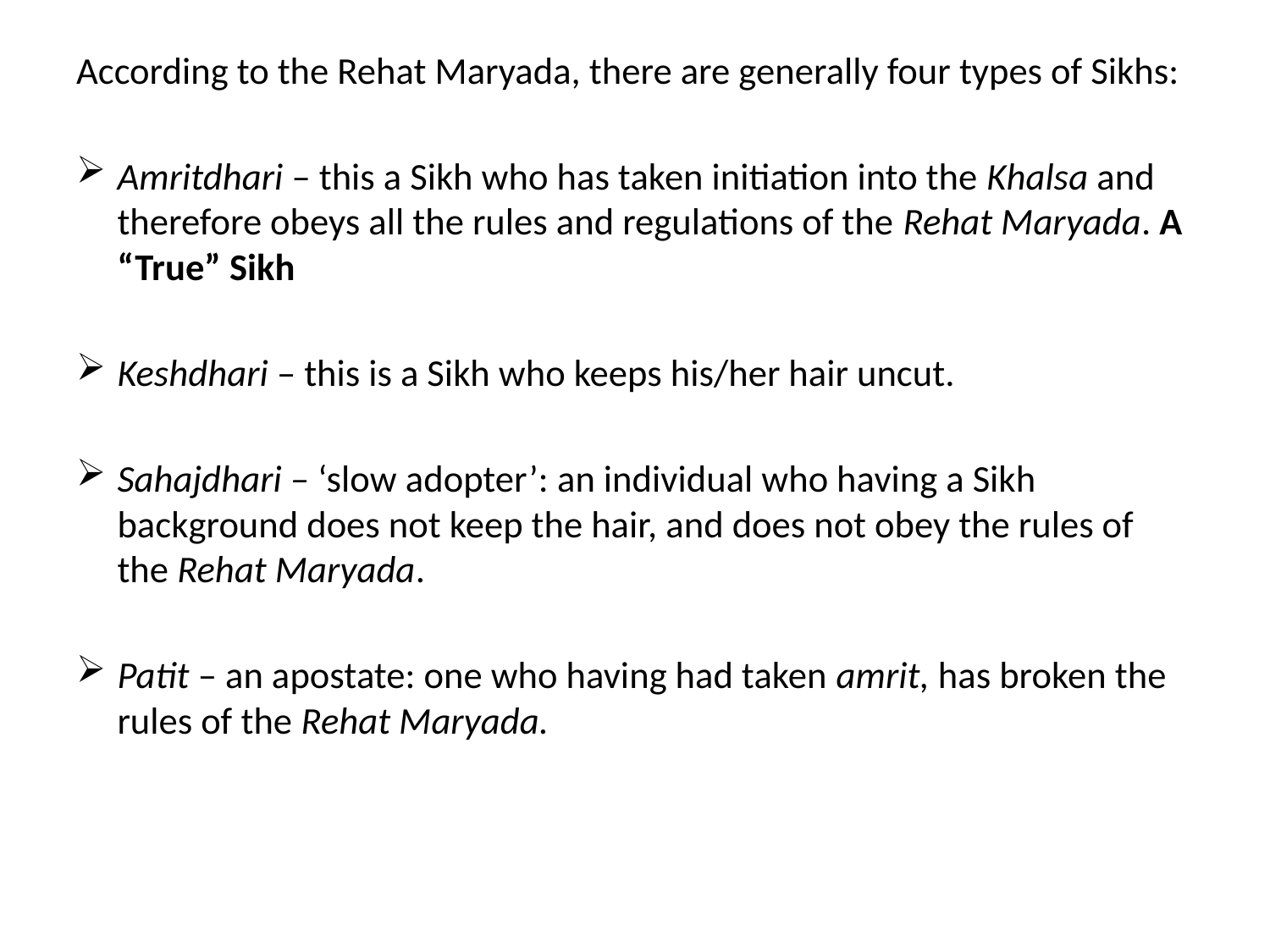

#
According to the Rehat Maryada, there are generally four types of Sikhs:

Amritdhari – this a Sikh who has taken initiation into the Khalsa and therefore obeys all the rules and regulations of the Rehat Maryada. A “True” Sikh

Keshdhari – this is a Sikh who keeps his/her hair uncut.

Sahajdhari – ‘slow adopter’: an individual who having a Sikh background does not keep the hair, and does not obey the rules of the Rehat Maryada.

Patit – an apostate: one who having had taken amrit, has broken the rules of the Rehat Maryada.